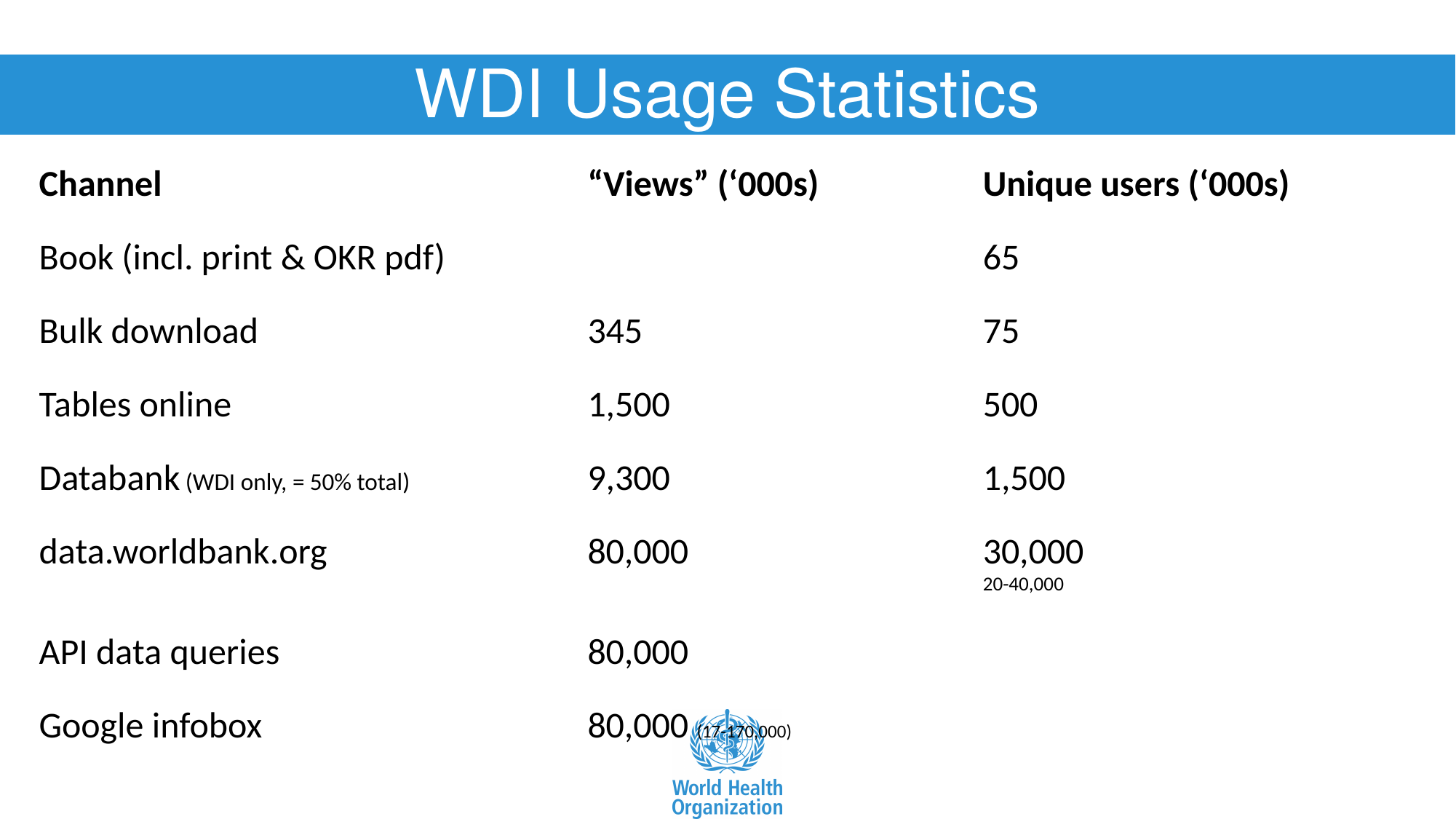

# WDI Usage Statistics
| Channel | “Views” (‘000s) | Unique users (‘000s) |
| --- | --- | --- |
| Book (incl. print & OKR pdf) |  | 65 |
| Bulk download | 345 | 75 |
| Tables online | 1,500 | 500 |
| Databank (WDI only, = 50% total) | 9,300 | 1,500 |
| data.worldbank.org | 80,000 | 30,000 20-40,000 |
| API data queries | 80,000 |  |
| Google infobox | 80,000 (17-170,000) |  |